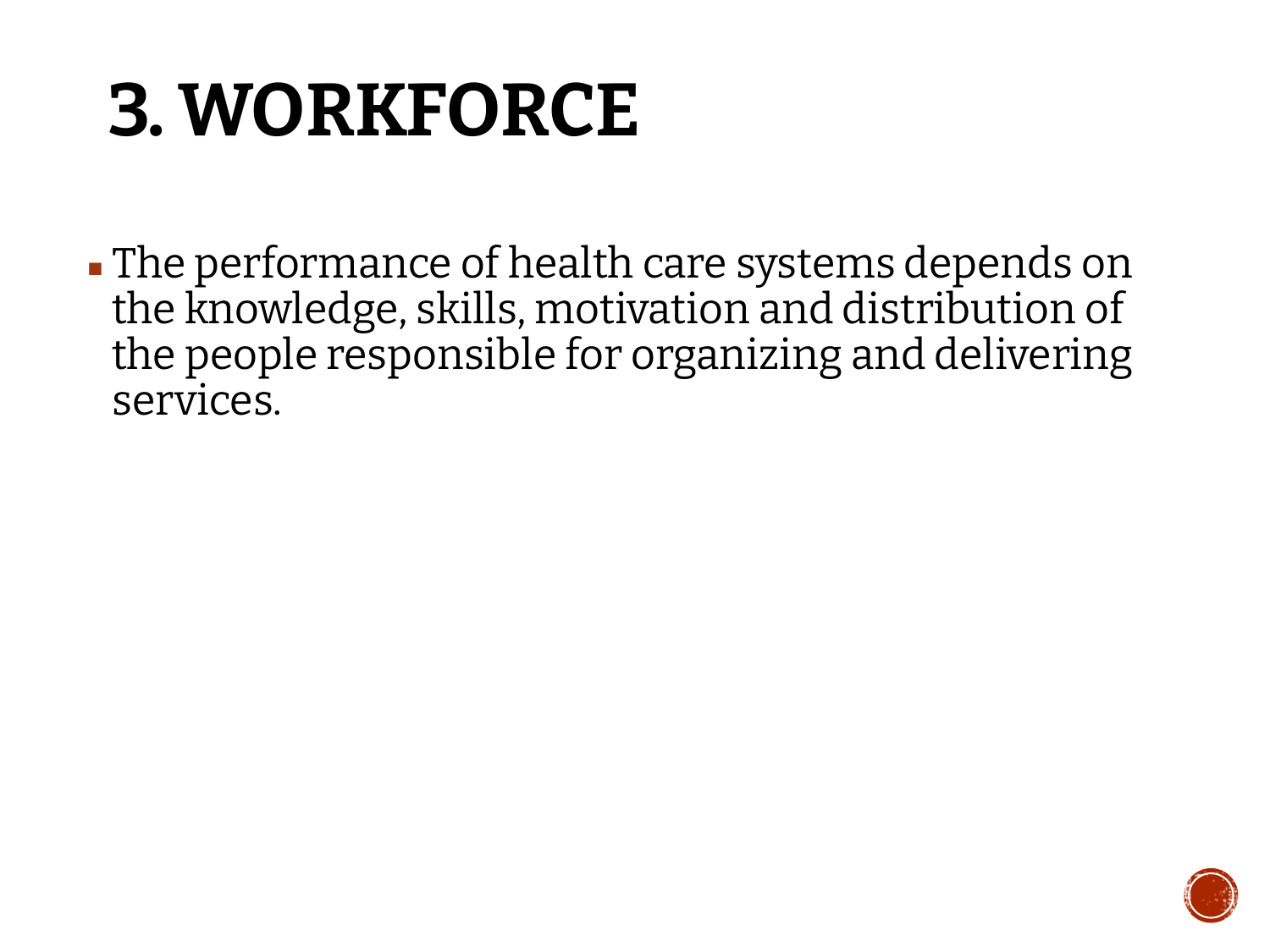

3. WORKFORCE
The performance of health care systems depends on the knowledge, skills, motivation and distribution of the people responsible for organizing and delivering services.